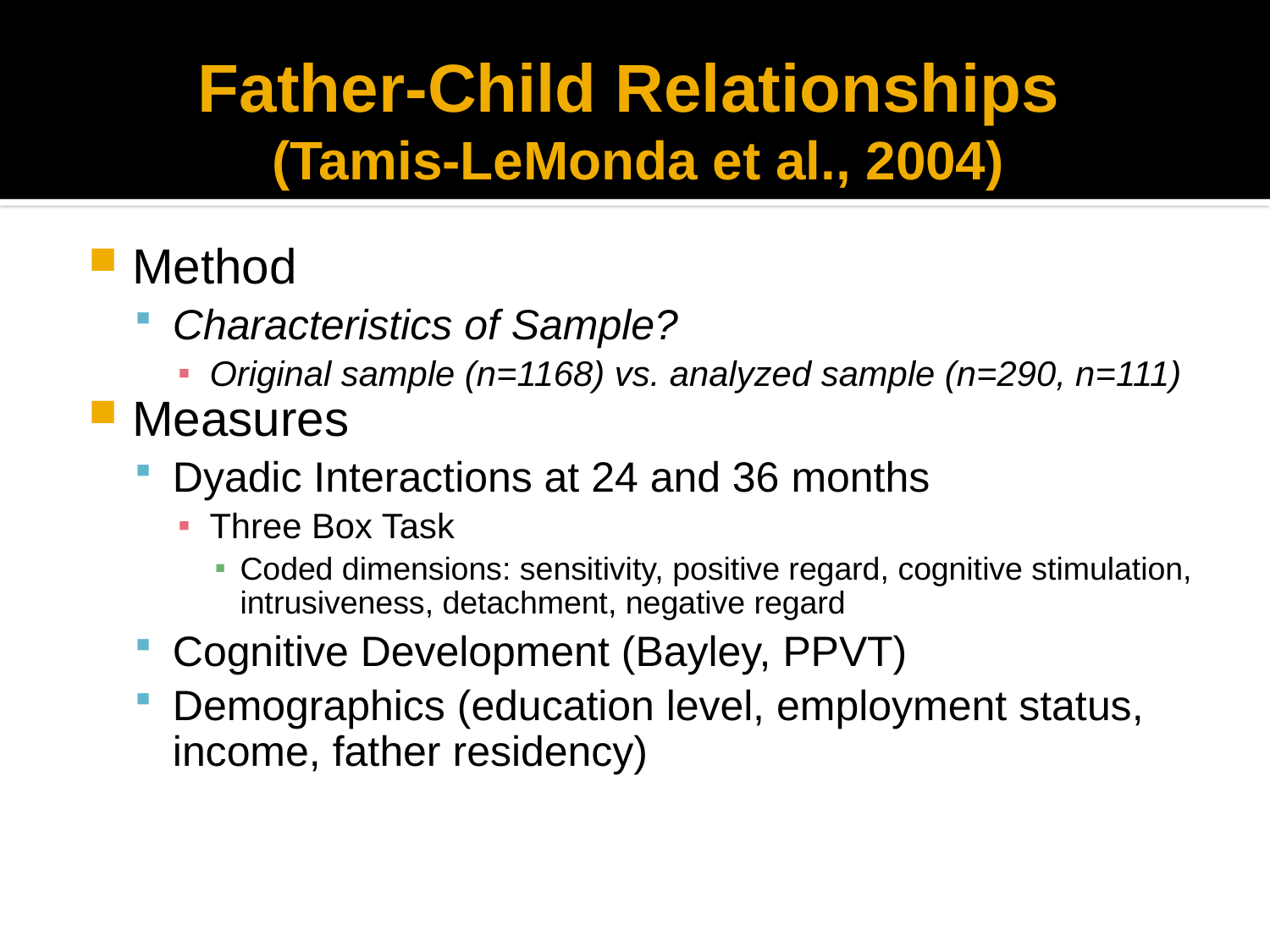

# Father-Child Relationships (Tamis-LeMonda et al., 2004)
Method
Characteristics of Sample?
Original sample (n=1168) vs. analyzed sample (n=290, n=111)
Measures
Dyadic Interactions at 24 and 36 months
Three Box Task
Coded dimensions: sensitivity, positive regard, cognitive stimulation, intrusiveness, detachment, negative regard
Cognitive Development (Bayley, PPVT)
Demographics (education level, employment status,    income, father residency)